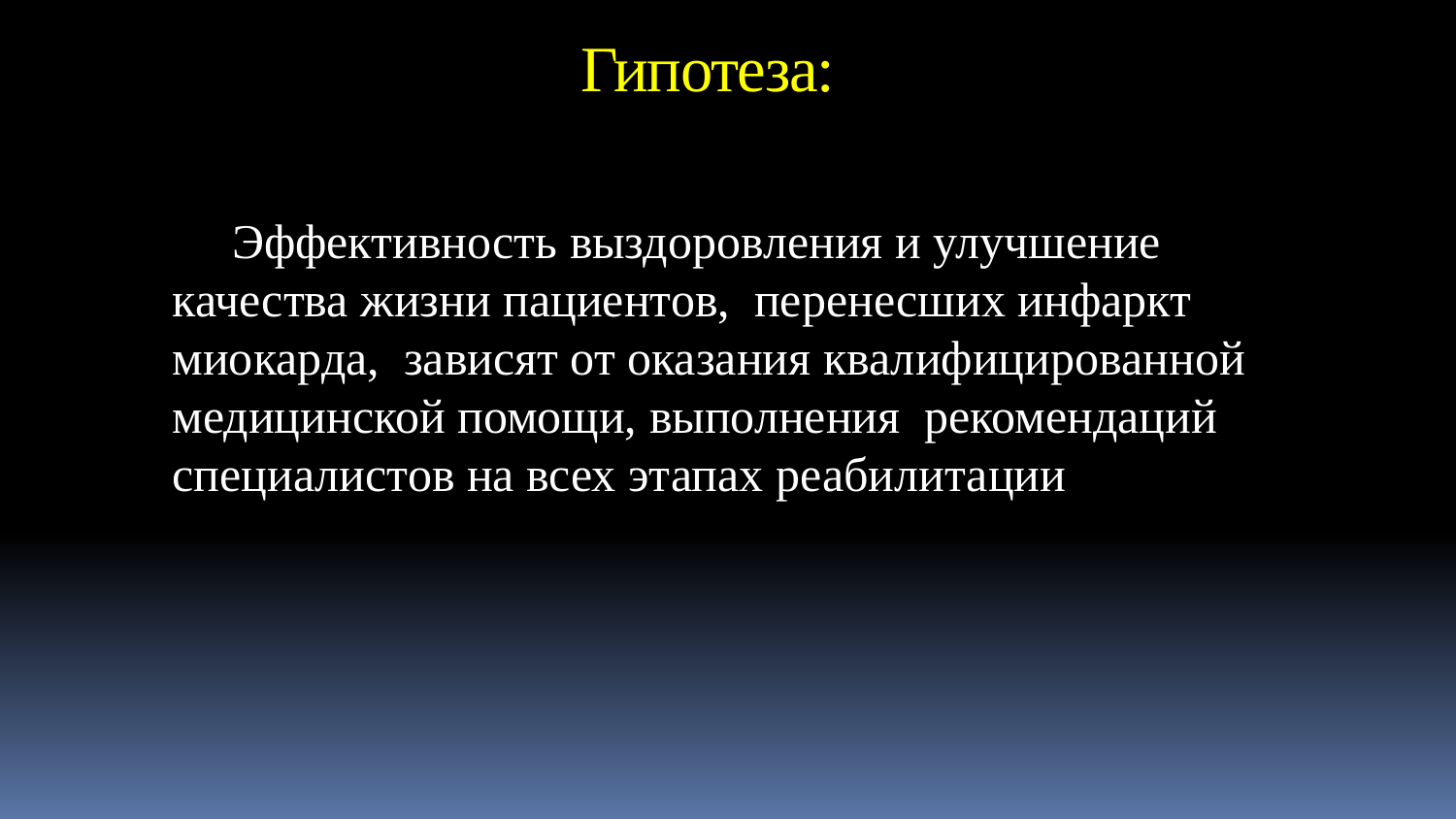

Гипотеза:
        Эффективность выздоровления и улучшение качества жизни пациентов,  перенесших инфаркт миокарда,  зависят от оказания квалифицированной медицинской помощи, выполнения  рекомендаций специалистов на всех этапах реабилитации